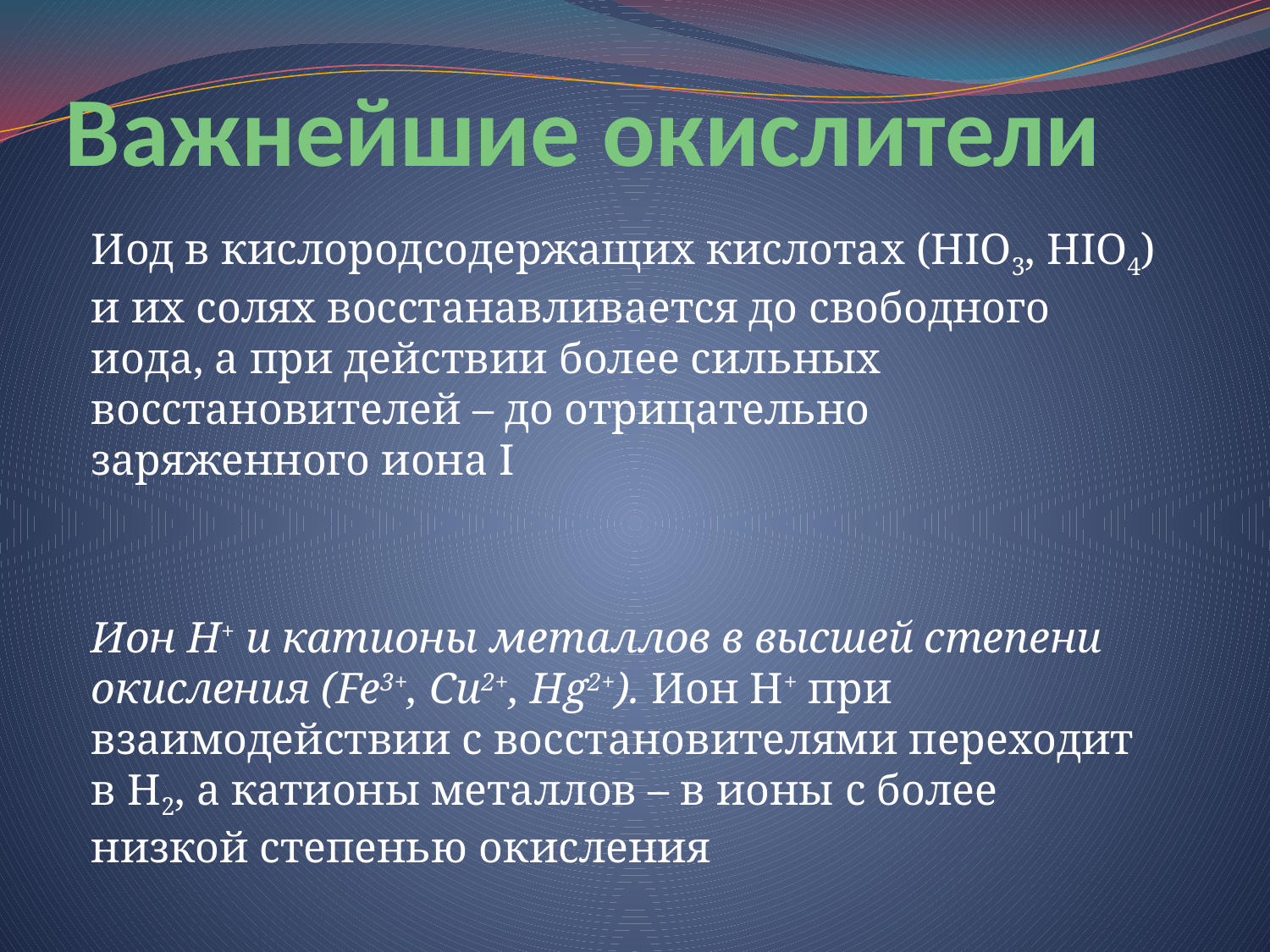

# Важнейшие окислители
Иод в кислородсодержащих кислотах (HIO3, HIO4) и их солях восстанавливается до свободного иода, а при действии более сильных восстановителей – до отрицательно заряженного иона I

Ион Н+ и катионы металлов в высшей степени окисления (Fe3+, Cu2+, Hg2+). Ион Н+ при взаимодействии с восстановителями переходит в Н2, а катионы металлов – в ионы с более низкой степенью окисления